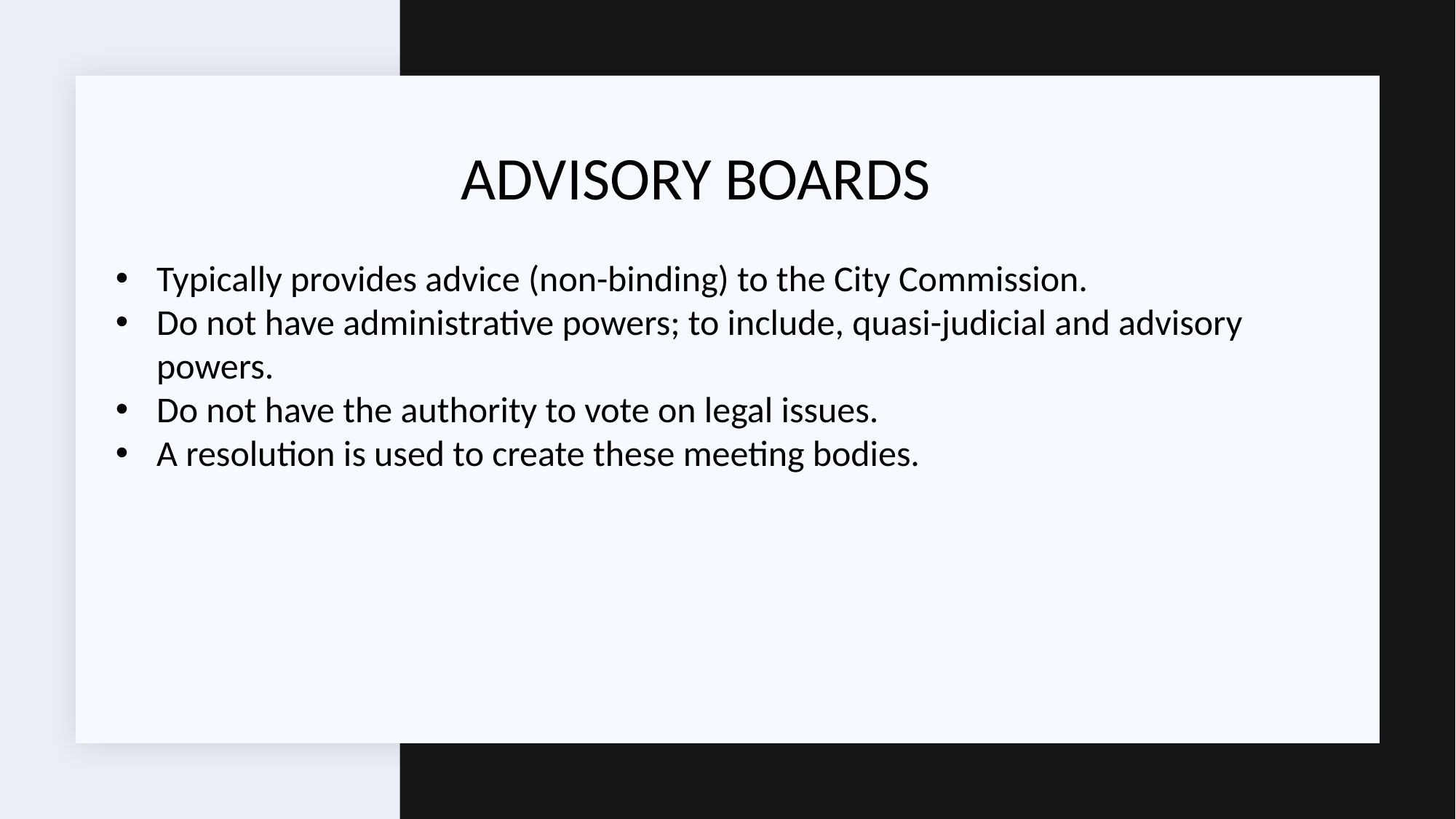

ADVISORY BOARDS

Typically provides advice (non-binding) to the City Commission.
Do not have administrative powers; to include, quasi-judicial and advisory powers.
Do not have the authority to vote on legal issues.
A resolution is used to create these meeting bodies.